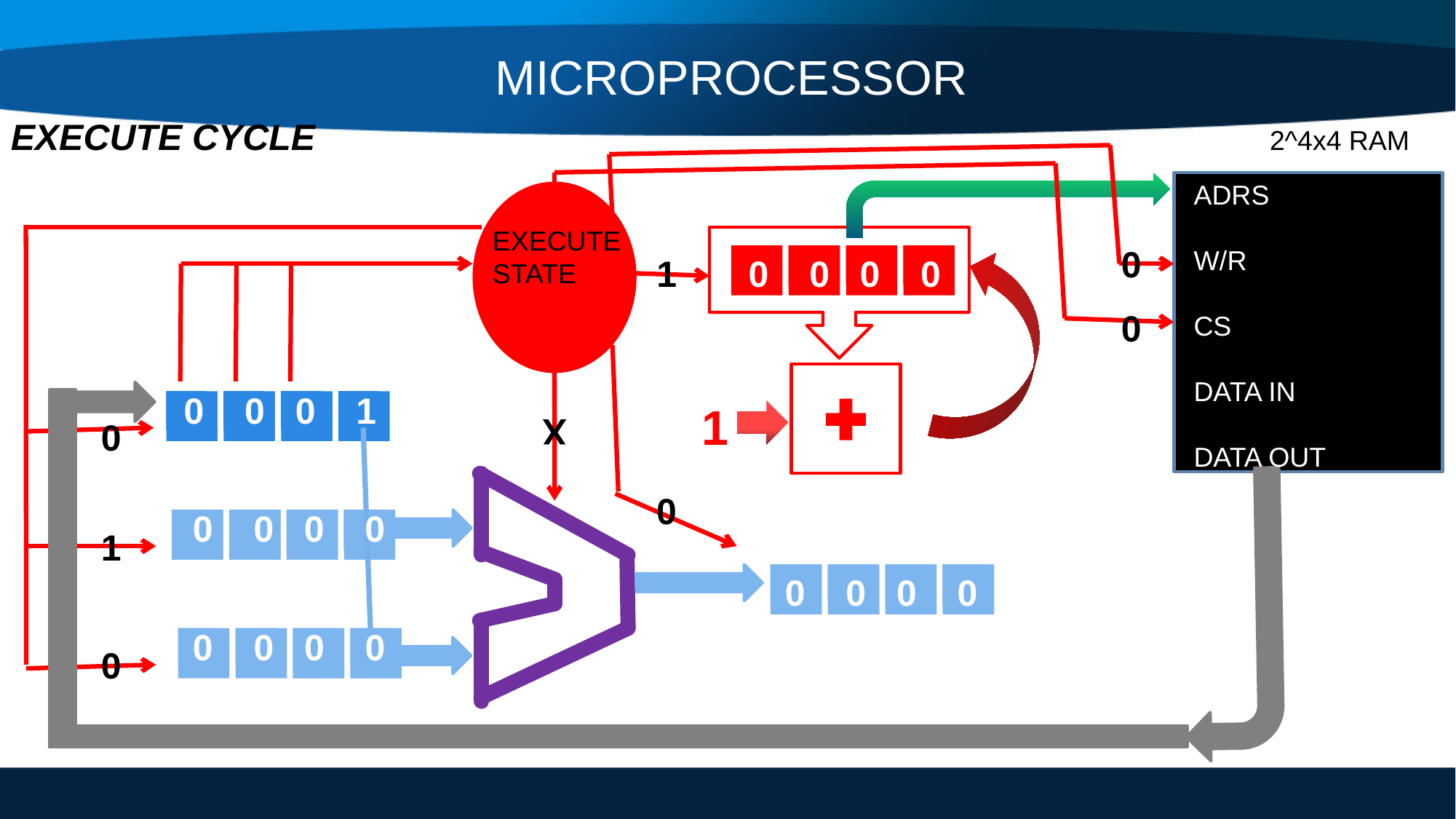

MICROPROCESSOR
EXECUTE CYCLE
2^4x4 RAM

ADRS

W/R

CS

DATA IN

DATA OUT

EXECUTE
STATE

0
1
 0    0   0    0

0

 0    0   0    1

1

X
0

0
 0    0   0    0

1
 0    0   0    0

 0    0   0    0

0